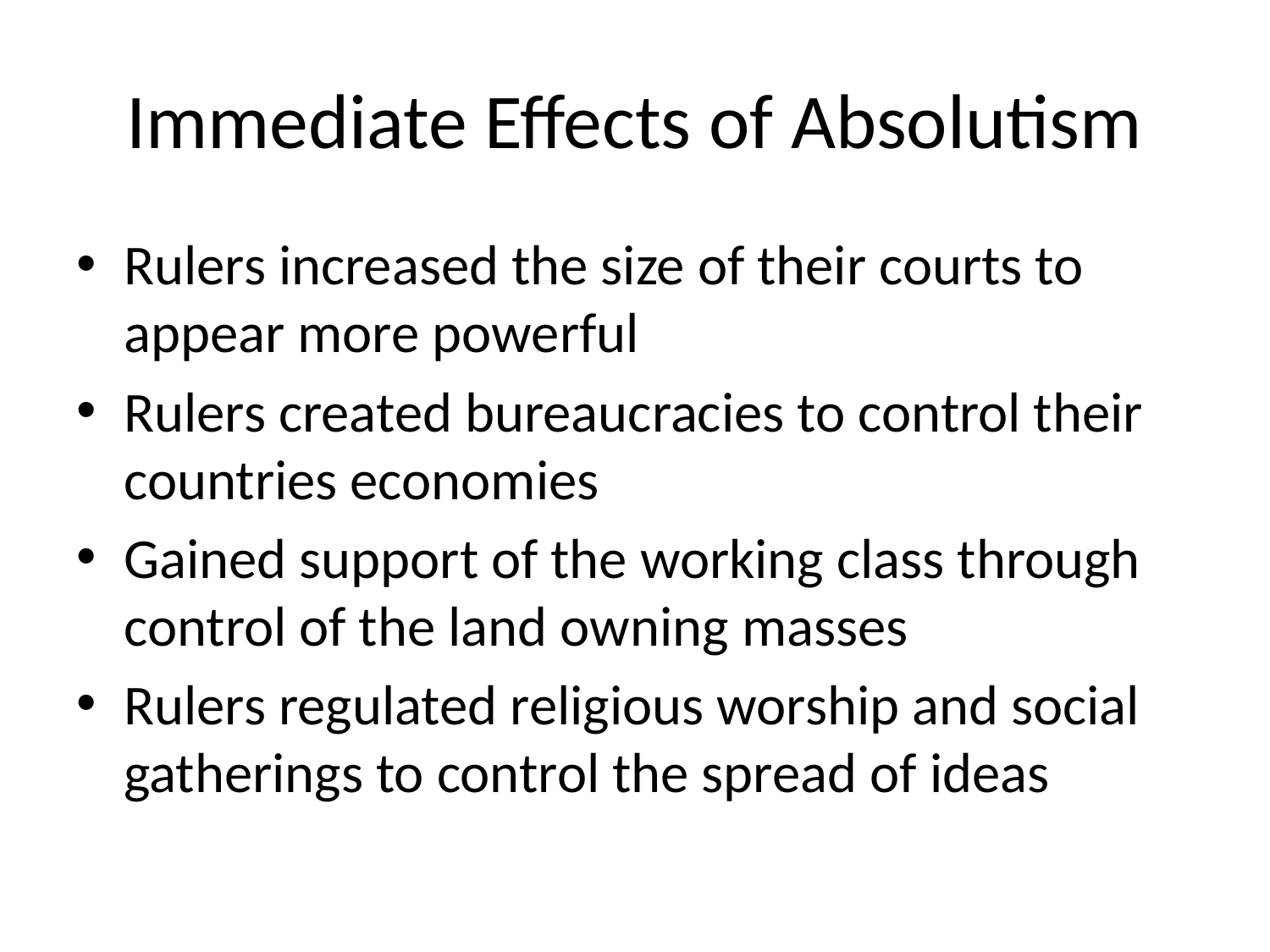

# Immediate Effects of Absolutism
Rulers increased the size of their courts to appear more powerful
Rulers created bureaucracies to control their countries economies
Gained support of the working class through control of the land owning masses
Rulers regulated religious worship and social gatherings to control the spread of ideas